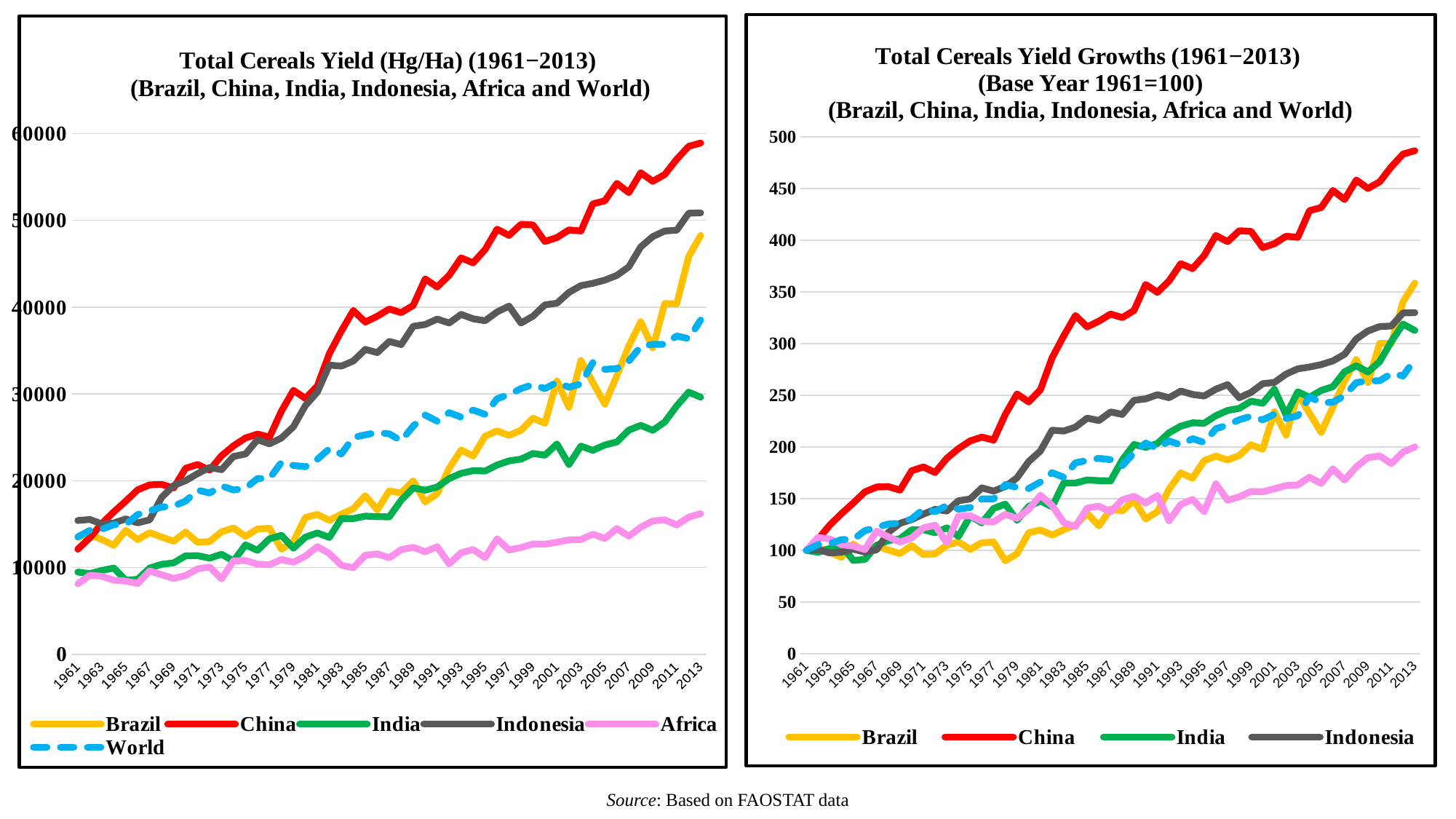

### Chart: Total Cereals Yield Growths (1961−2013)
(Base Year 1961=100)
(Brazil, China, India, Indonesia, Africa and World)

| Category | Brazil | China | India | Indonesia | Africa | World |
|---|---|---|---|---|---|---|
| 1961 | 100.0 | 100.0 | 100.0 | 100.0 | 100.0 | 100.0 |
| 1962 | 102.6145732749016 | 110.784475639967 | 98.14208803969171 | 100.7653888564571 | 112.4043446062701 | 105.4906887378067 |
| 1963 | 98.22476416846169 | 124.4343517753922 | 101.9529188219149 | 97.41843419601739 | 110.9972846210812 | 106.4218149571387 |
| 1964 | 93.3224392780212 | 135.4335260115606 | 104.8875752137654 | 98.12544593630408 | 105.5294988891632 | 110.3901862252439 |
| 1965 | 106.090767288123 | 145.6895127993394 | 90.19318061860021 | 101.1740286696504 | 104.0360404838311 | 110.6044930535028 |
| 1966 | 98.143058753621 | 156.5070189925681 | 91.22769977831734 | 98.22274112992149 | 100.7775857812886 | 118.99201891812 |
| 1967 | 104.1521206269034 | 161.2056151940544 | 104.8981315317217 | 100.4929623143283 | 118.5262898049864 | 122.1770617794856 |
| 1968 | 100.3119661293917 | 161.6432700247728 | 109.4267919349731 | 117.3055717714211 | 113.0338188101703 | 125.3621046408513 |
| 1969 | 96.7689222313006 | 158.2080924855491 | 111.2319223054998 | 126.1010572744373 | 108.0227104418662 | 126.278451078924 |
| 1970 | 104.6423531159474 | 176.9694467382329 | 119.7930961680566 | 129.7788155931763 | 112.0093803999012 | 130.4685190659178 |
| 1971 | 95.87759043303868 | 180.6028075970272 | 119.9303283014884 | 135.0262697022767 | 121.6613181930387 | 139.8315104936447 |
| 1972 | 96.5386615167496 | 175.23534269199 | 116.9428903198564 | 139.6121164947785 | 124.2162429029869 | 137.3189476795744 |
| 1973 | 104.8577583005274 | 188.9430222956235 | 121.69323340019 | 137.9775572420056 | 107.3191804492718 | 143.393437777121 |
| 1974 | 108.1334026591398 | 198.3567299752271 | 113.4276364404096 | 147.9081533372252 | 132.9795112317946 | 139.8610700561632 |
| 1975 | 100.9284706231895 | 205.8464079273328 | 133.0940567929906 | 149.659466822339 | 133.4115033325105 | 141.339048182087 |
| 1976 | 107.3014929807621 | 209.496284062758 | 126.5385833421303 | 160.3813971589804 | 128.1535423352259 | 149.7117942654448 |
| 1977 | 107.8882864146178 | 206.5648224607762 | 140.5151483162673 | 157.2614646169812 | 127.4376697111824 | 149.6674549216671 |
| 1978 | 89.8833840897274 | 231.3790255986787 | 144.6426686371794 | 161.7046117921774 | 134.8062206862503 | 163.508720070943 |
| 1979 | 96.65750575651785 | 251.1890999174237 | 129.0298743798163 | 170.0979438282416 | 130.9306344112565 | 160.8114099911321 |
| 1980 | 117.0392928767734 | 243.4929810074319 | 142.5102924100074 | 185.8792242329896 | 139.582819057023 | 159.7029263966894 |
| 1981 | 119.668721681646 | 255.2931461601982 | 147.6617755726802 | 196.0238697541674 | 153.2214268081955 | 166.0360626662725 |
| 1982 | 114.744113496249 | 286.1519405450041 | 142.1302649635807 | 216.1315431017707 | 143.3843495433227 | 175.0886786875554 |
| 1983 | 119.928693456139 | 307.5474814203138 | 165.1430381083078 | 215.3661542453136 | 126.70945445569 | 170.6030150753768 |
| 1984 | 124.5859021020575 | 327.0767960363336 | 165.07970020057 | 219.1995848738405 | 122.9449518637374 | 184.6807567248004 |
| 1985 | 135.7646884052588 | 316.0858794384805 | 168.0776945001583 | 227.884802490757 | 140.8787953591706 | 186.8755542417971 |
| 1986 | 123.6500037138825 | 321.6350123864574 | 167.3598648791302 | 225.4783680352858 | 142.6808195507282 | 188.9373337274608 |
| 1987 | 139.7979647923939 | 328.5136251032205 | 167.1804074738731 | 233.8133229551794 | 137.2624043446063 | 187.6810523204257 |
| 1988 | 138.0672955507688 | 325.0701899256812 | 187.4590942679193 | 231.4522929233963 | 148.8274500123426 | 181.78391959799 |
| 1989 | 148.5330164153606 | 331.9735755573905 | 202.3012773144727 | 245.0930790685607 | 152.1846457664774 | 194.2950044339344 |
| 1990 | 130.3647032607888 | 357.1180842279108 | 199.6410851894859 | 246.4941298566518 | 145.7664774129845 | 203.7318947679574 |
| 1991 | 137.465646586942 | 349.5210569777042 | 203.346352792146 | 250.5091781799312 | 153.0609725993581 | 198.4555128584097 |
| 1992 | 159.1398648146772 | 360.5862923203964 | 213.7443259790984 | 247.5903223714082 | 128.6102196988398 | 205.7419450192137 |
| 1993 | 174.8867265839709 | 377.1841453344344 | 220.0886730708328 | 254.0247778426412 | 144.2977042705504 | 201.9583210168489 |
| 1994 | 169.6798633291242 | 372.4277456647399 | 223.3189063654598 | 250.7297139521308 | 149.2100715872624 | 207.9810818799882 |
| 1995 | 186.6745896159846 | 385.1114781172585 | 222.9177662831204 | 249.257313355387 | 137.5215996050358 | 204.3083062370677 |
| 1996 | 191.1238208423085 | 404.467382328654 | 230.2332946268341 | 255.8798728676137 | 164.3174524808689 | 217.5953295891221 |
| 1997 | 187.3356606996954 | 398.5301403798514 | 235.2581019740314 | 260.1932931179867 | 148.4324858059739 | 221.2163759976352 |
| 1998 | 191.7254698061354 | 409.0834021469859 | 237.3482529293782 | 247.577349678926 | 151.7896815601086 | 226.2858409695536 |
| 1999 | 202.102057490901 | 408.5136251032205 | 244.24152855484 | 252.6885905169618 | 156.8748457171069 | 229.670410877919 |
| 2000 | 197.6825373245191 | 392.7663088356729 | 242.1830465533622 | 261.166245054161 | 156.6526783510245 | 226.1897723913685 |
| 2001 | 233.9448859838074 | 396.5483071841453 | 255.7901403990288 | 262.366219108776 | 159.4544556899531 | 231.606562222879 |
| 2002 | 211.3941914877813 | 403.7737407101569 | 230.898342658081 | 270.4482065252643 | 162.6265119723525 | 227.3869346733668 |
| 2003 | 251.4521280546684 | 402.7828241123039 | 253.2882930433865 | 275.546474670818 | 163.2189582819057 | 230.1655335501034 |
| 2004 | 232.6004605214291 | 428.5466556564822 | 248.0734719729758 | 277.2588700784847 | 170.7479634658109 | 248.4481229677801 |
| 2005 | 214.1127534724801 | 431.5111478117258 | 254.5761638340546 | 279.6458454952326 | 164.7000740557887 | 242.6470588235294 |
| 2006 | 238.4683948599867 | 448.0594549958712 | 258.2603188008022 | 283.180904196666 | 178.8200444334732 | 243.3121489801951 |
| 2007 | 263.9159177003639 | 439.289843104872 | 272.7013617650163 | 289.6023869754168 | 168.0078992841274 | 249.6083357966302 |
| 2008 | 284.5428210651415 | 458.166804293972 | 278.4651113691544 | 304.4885515988842 | 180.6590965193779 | 262.20809932013 |
| 2009 | 262.3115204634925 | 450.0247729149463 | 272.4374538161089 | 312.1683855484206 | 189.6321895828191 | 263.8856044930535 |
| 2010 | 300.1411275347248 | 456.4739884393063 | 282.5292937823288 | 316.3780242589349 | 191.2737595655393 | 263.9299438368313 |
| 2011 | 299.8960112902026 | 470.9661436829066 | 302.1007072733031 | 316.9423363819161 | 183.9175512219205 | 270.9725096068578 |
| 2012 | 340.5258857609745 | 483.3030553261767 | 318.8535838699462 | 329.6361159758707 | 195.038262157492 | 268.718592964824 |
| 2013 | 358.4936492609373 | 486.4822460776217 | 312.6359125936873 | 329.8566517480702 | 200.0493705257961 | 284.6068578185042 |

### Chart: Total Cereals Yield (Hg/Ha) (1961−2013)
(Brazil, China, India, Indonesia, Africa and World)

| Category | Brazil | China | India | Indonesia | Africa | World |
|---|---|---|---|---|---|---|
| 1961 | 13463.0 | 12110.0 | 9473.0 | 15417.0 | 8102.0 | 13532.0 |
| 1962 | 13815.0 | 13416.0 | 9297.0 | 15535.0 | 9107.0 | 14275.0 |
| 1963 | 13224.0 | 15069.0 | 9658.0 | 15019.0 | 8993.0 | 14401.0 |
| 1964 | 12564.0 | 16401.0 | 9936.0 | 15128.0 | 8550.0 | 14938.0 |
| 1965 | 14283.0 | 17643.0 | 8544.0 | 15598.0 | 8429.0 | 14967.0 |
| 1966 | 13213.0 | 18953.0 | 8642.0 | 15143.0 | 8165.0 | 16102.0 |
| 1967 | 14022.0 | 19522.0 | 9937.0 | 15493.0 | 9603.0 | 16533.0 |
| 1968 | 13505.0 | 19575.0 | 10366.0 | 18085.0 | 9158.0 | 16964.0 |
| 1969 | 13028.0 | 19159.0 | 10537.0 | 19441.0 | 8752.0 | 17088.0 |
| 1970 | 14088.0 | 21431.0 | 11348.0 | 20008.0 | 9075.0 | 17655.0 |
| 1971 | 12908.0 | 21871.0 | 11361.0 | 20817.0 | 9857.0 | 18922.0 |
| 1972 | 12997.0 | 21221.0 | 11078.0 | 21524.0 | 10064.0 | 18582.0 |
| 1973 | 14117.0 | 22881.0 | 11528.0 | 21272.0 | 8695.0 | 19404.0 |
| 1974 | 14558.0 | 24021.0 | 10745.0 | 22803.0 | 10774.0 | 18926.0 |
| 1975 | 13588.0 | 24928.0 | 12608.0 | 23073.0 | 10809.0 | 19126.0 |
| 1976 | 14446.0 | 25370.0 | 11987.0 | 24726.0 | 10383.0 | 20259.0 |
| 1977 | 14525.0 | 25015.0 | 13311.0 | 24245.0 | 10325.0 | 20253.0 |
| 1978 | 12101.0 | 28020.0 | 13702.0 | 24930.0 | 10922.0 | 22126.0 |
| 1979 | 13013.0 | 30419.0 | 12223.0 | 26224.0 | 10608.0 | 21761.0 |
| 1980 | 15757.0 | 29487.0 | 13500.0 | 28657.0 | 11309.0 | 21611.0 |
| 1981 | 16111.0 | 30916.0 | 13988.0 | 30221.0 | 12414.0 | 22468.0 |
| 1982 | 15448.0 | 34653.0 | 13464.0 | 33321.0 | 11617.0 | 23693.0 |
| 1983 | 16146.0 | 37244.0 | 15644.0 | 33203.0 | 10266.0 | 23086.0 |
| 1984 | 16773.0 | 39609.0 | 15638.0 | 33794.0 | 9961.0 | 24991.0 |
| 1985 | 18278.0 | 38278.0 | 15922.0 | 35133.0 | 11414.0 | 25288.0 |
| 1986 | 16647.0 | 38950.0 | 15854.0 | 34762.0 | 11560.0 | 25567.0 |
| 1987 | 18821.0 | 39783.0 | 15837.0 | 36047.0 | 11121.0 | 25397.0 |
| 1988 | 18588.0 | 39366.0 | 17758.0 | 35683.0 | 12058.0 | 24599.0 |
| 1989 | 19997.0 | 40202.0 | 19164.0 | 37786.0 | 12330.0 | 26292.0 |
| 1990 | 17551.0 | 43247.0 | 18912.0 | 38002.0 | 11810.0 | 27569.0 |
| 1991 | 18507.0 | 42327.0 | 19263.0 | 38621.0 | 12401.0 | 26855.0 |
| 1992 | 21425.0 | 43667.0 | 20248.0 | 38171.0 | 10420.0 | 27841.0 |
| 1993 | 23545.0 | 45677.0 | 20849.0 | 39163.0 | 11691.0 | 27329.0 |
| 1994 | 22844.0 | 45101.0 | 21155.0 | 38655.0 | 12089.0 | 28144.0 |
| 1995 | 25132.0 | 46637.0 | 21117.0 | 38428.0 | 11142.0 | 27647.0 |
| 1996 | 25731.0 | 48981.0 | 21810.0 | 39449.0 | 13313.0 | 29445.0 |
| 1997 | 25221.0 | 48262.0 | 22286.0 | 40114.0 | 12026.0 | 29935.0 |
| 1998 | 25812.0 | 49540.0 | 22484.0 | 38169.0 | 12298.0 | 30621.0 |
| 1999 | 27209.0 | 49471.0 | 23137.0 | 38957.0 | 12710.0 | 31079.0 |
| 2000 | 26614.0 | 47564.0 | 22942.0 | 40264.0 | 12692.0 | 30608.0 |
| 2001 | 31496.0 | 48022.0 | 24231.0 | 40449.0 | 12919.0 | 31341.0 |
| 2002 | 28460.0 | 48897.0 | 21873.0 | 41695.0 | 13176.0 | 30770.0 |
| 2003 | 33853.0 | 48777.0 | 23994.0 | 42481.0 | 13224.0 | 31146.0 |
| 2004 | 31315.0 | 51897.0 | 23500.0 | 42745.0 | 13834.0 | 33620.0 |
| 2005 | 28826.0 | 52256.0 | 24116.0 | 43113.0 | 13344.0 | 32835.0 |
| 2006 | 32105.0 | 54260.0 | 24465.0 | 43658.0 | 14488.0 | 32925.0 |
| 2007 | 35531.0 | 53198.0 | 25833.0 | 44648.0 | 13612.0 | 33777.0 |
| 2008 | 38308.0 | 55484.0 | 26379.0 | 46943.0 | 14637.0 | 35482.0 |
| 2009 | 35315.0 | 54498.0 | 25808.0 | 48127.0 | 15364.0 | 35709.0 |
| 2010 | 40408.0 | 55279.0 | 26764.0 | 48776.0 | 15497.0 | 35715.0 |
| 2011 | 40375.0 | 57034.0 | 28618.0 | 48863.0 | 14901.0 | 36668.0 |
| 2012 | 45845.0 | 58528.0 | 30205.0 | 50820.0 | 15802.0 | 36363.0 |
| 2013 | 48264.0 | 58913.0 | 29616.0 | 50854.0 | 16208.0 | 38513.0 |
Source: Based on FAOSTAT data